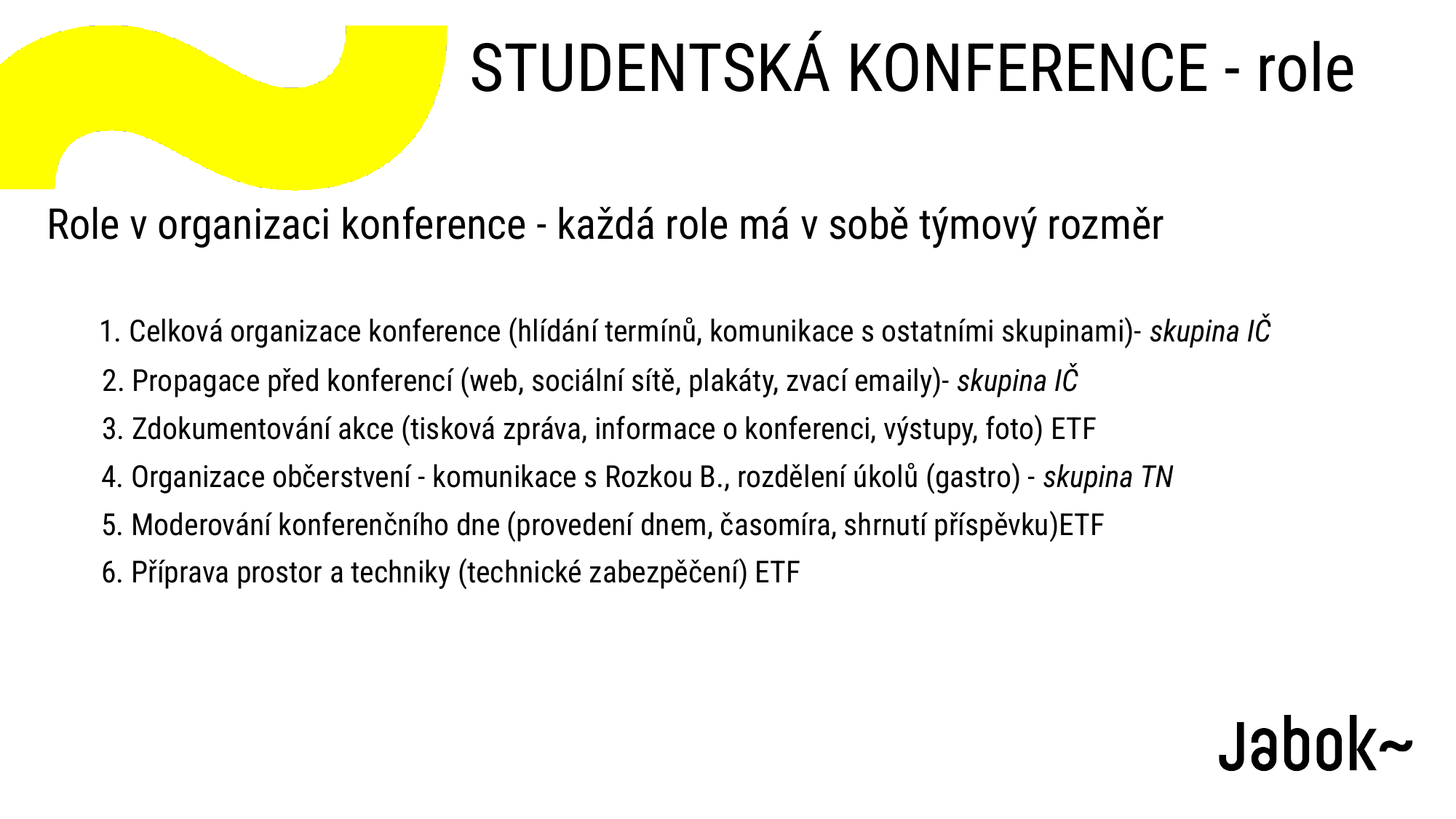

# STUDENTSKÁ KONFERENCE - role

Role v organizaci konference - každá role má v sobě týmový rozměr

      1. Celková organizace konference (hlídání termínů, komunikace s ostatními skupinami)- skupina IČ
        2. Propagace před konferencí (web, sociální sítě, plakáty, zvací emaily)- skupina IČ
        3. Zdokumentování akce (tisková zpráva, informace o konferenci, výstupy, foto) ETF
4. Organizace občerstvení - komunikace s Rozkou B., rozdělení úkolů (gastro) - skupina TN
5. Moderování konferenčního dne (provedení dnem, časomíra, shrnutí příspěvku)ETF
6. Příprava prostor a techniky (technické zabezpěčení) ETF